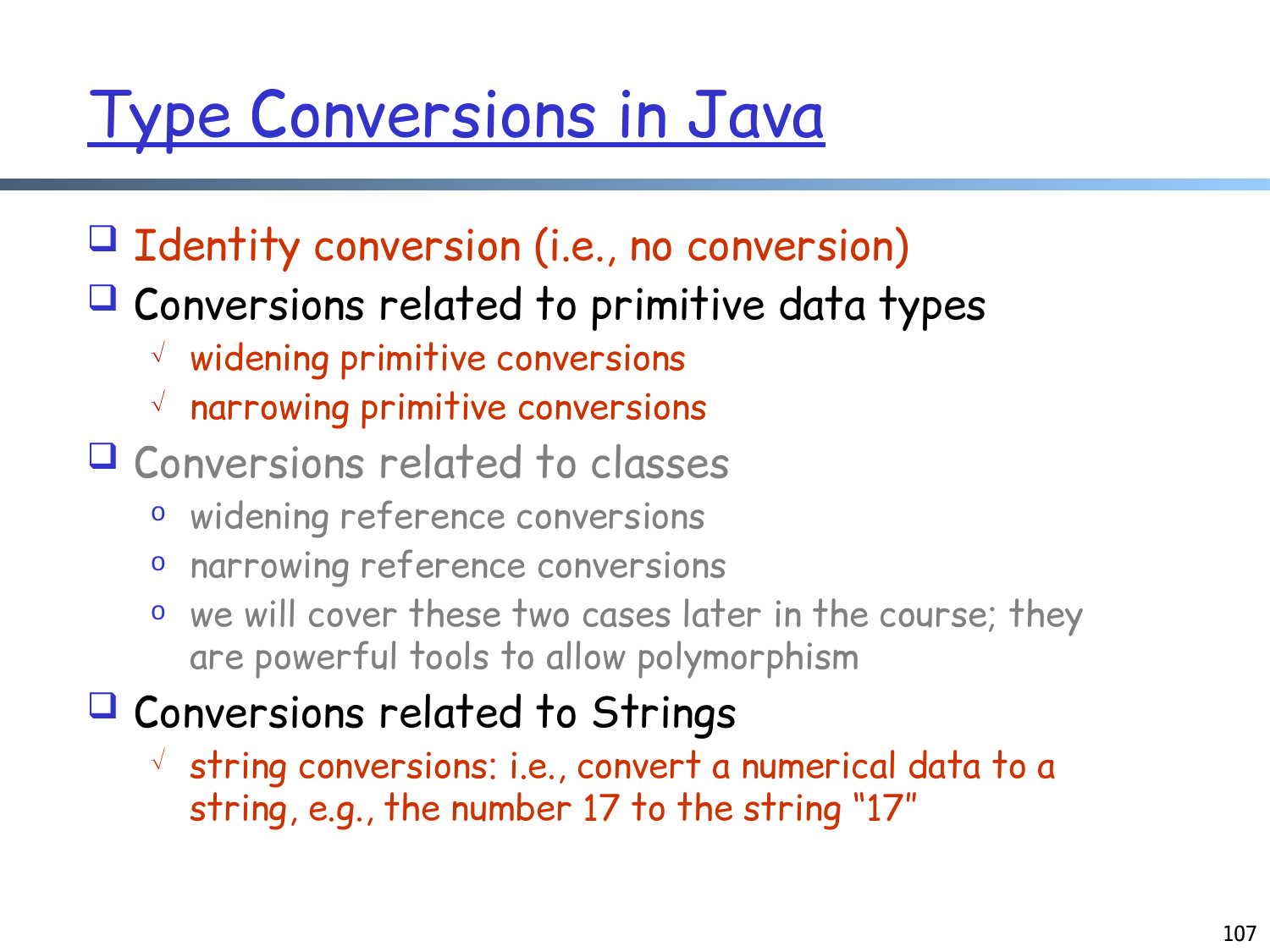

# Type Conversions in Java
Identity conversion (i.e., no conversion)
Conversions related to primitive data types
widening primitive conversions
narrowing primitive conversions
Conversions related to classes
widening reference conversions
narrowing reference conversions
we will cover these two cases later in the course; they are powerful tools to allow polymorphism
Conversions related to Strings
string conversions: i.e., convert a numerical data to a string, e.g., the number 17 to the string “17”
107